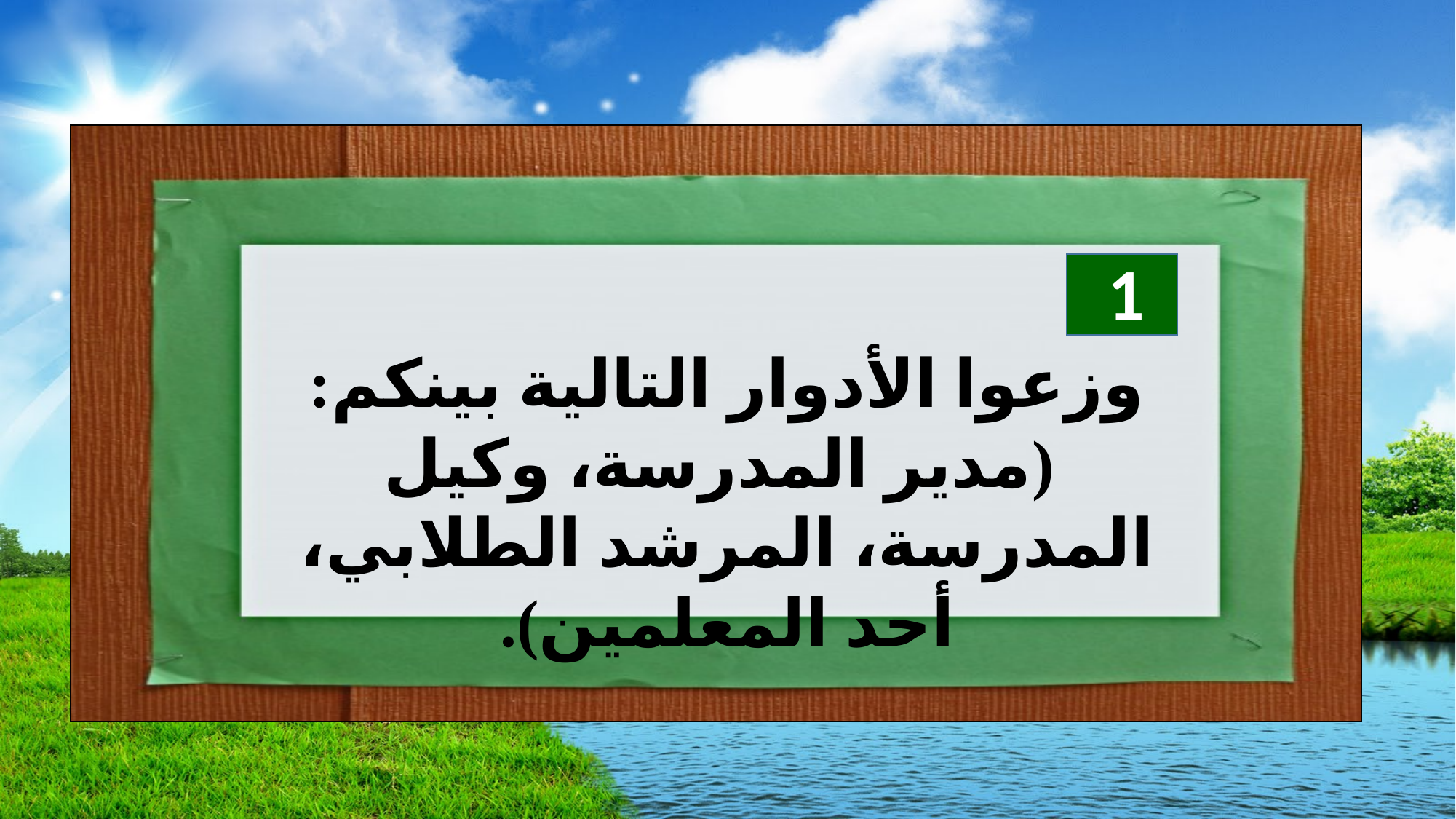

1

وزعوا الأدوار التالية بينكم:
 (مدير المدرسة، وكيل المدرسة، المرشد الطلابي، أحد المعلمين).